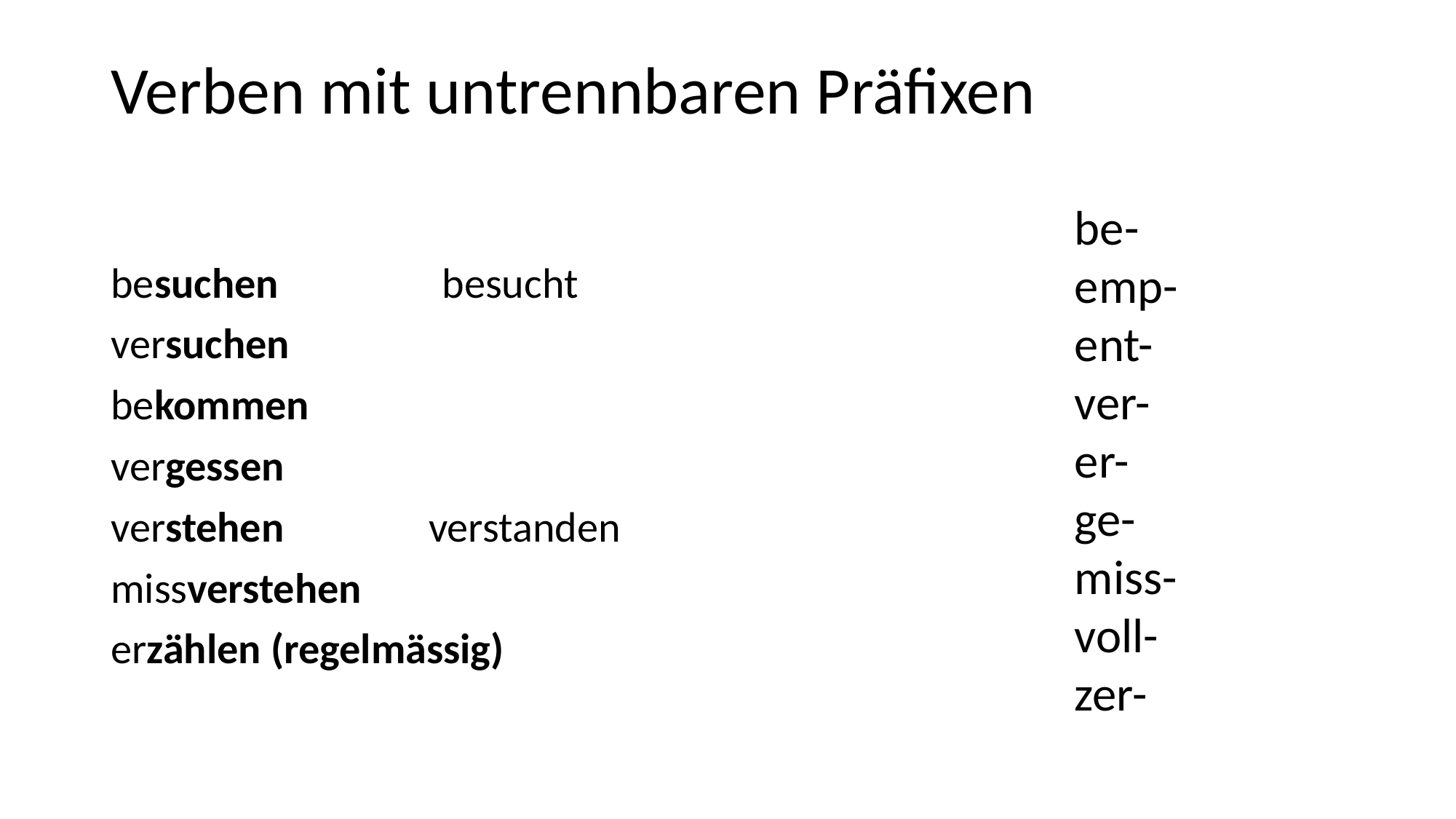

# Verben mit untrennbaren Präfixen
be-
emp-
ent-
ver-
er-
ge-
miss-
voll-
zer-

besuchen                 besucht
versuchen
bekommen
vergessen
verstehen               verstanden
missverstehen
erzählen (regelmässig)